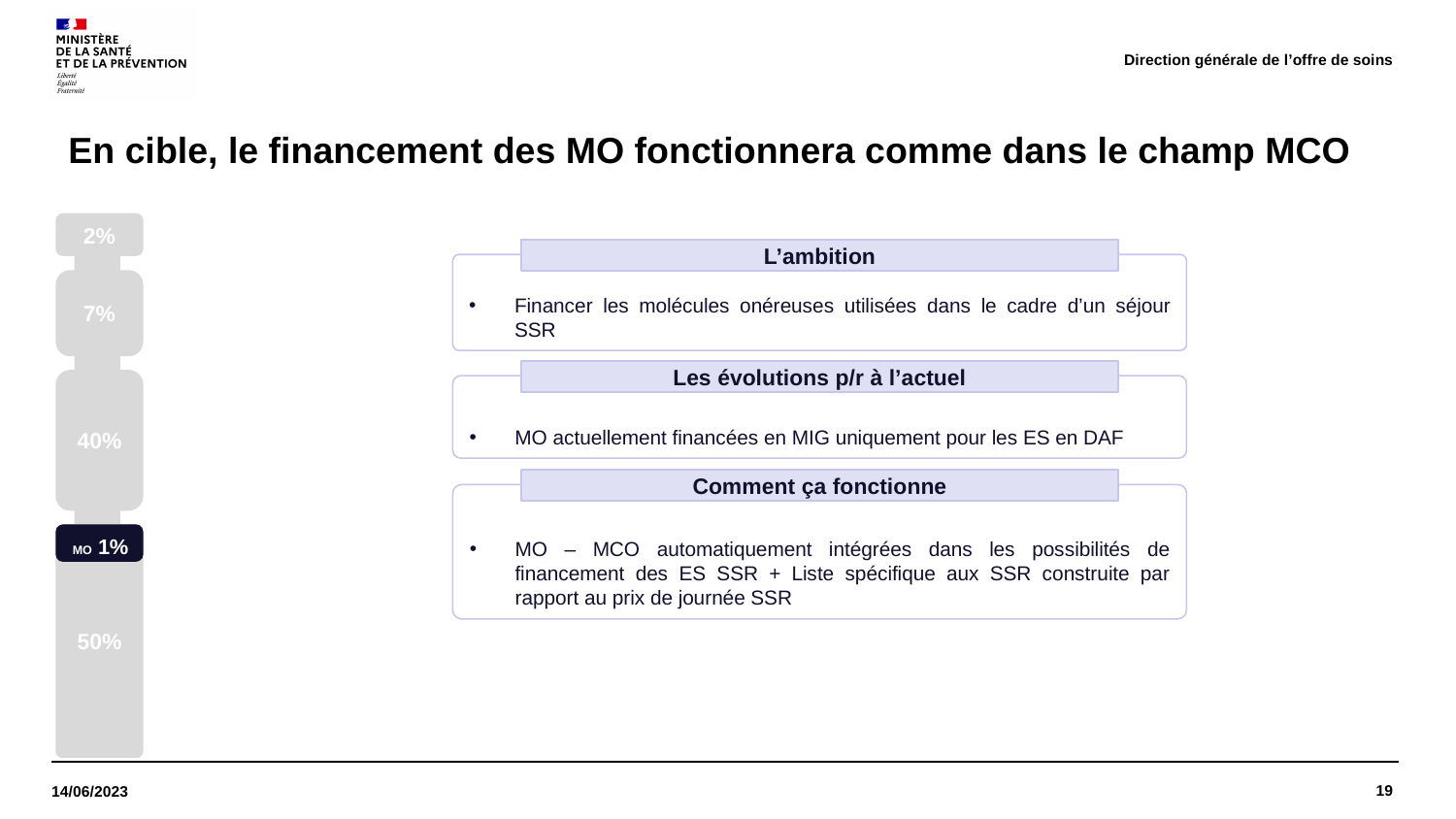

Direction générale de l’offre de soins
# En cible, le financement des MO fonctionnera comme dans le champ MCO
2%

L’ambition
Financer les molécules onéreuses utilisées dans le cadre d’un séjour SSR
7%
Les évolutions p/r à l’actuel
40%
MO actuellement financées en MIG uniquement pour les ES en DAF
Comment ça fonctionne
MO – MCO automatiquement intégrées dans les possibilités de financement des ES SSR + Liste spécifique aux SSR construite par rapport au prix de journée SSR
50%

MO 1%
19
14/06/2023